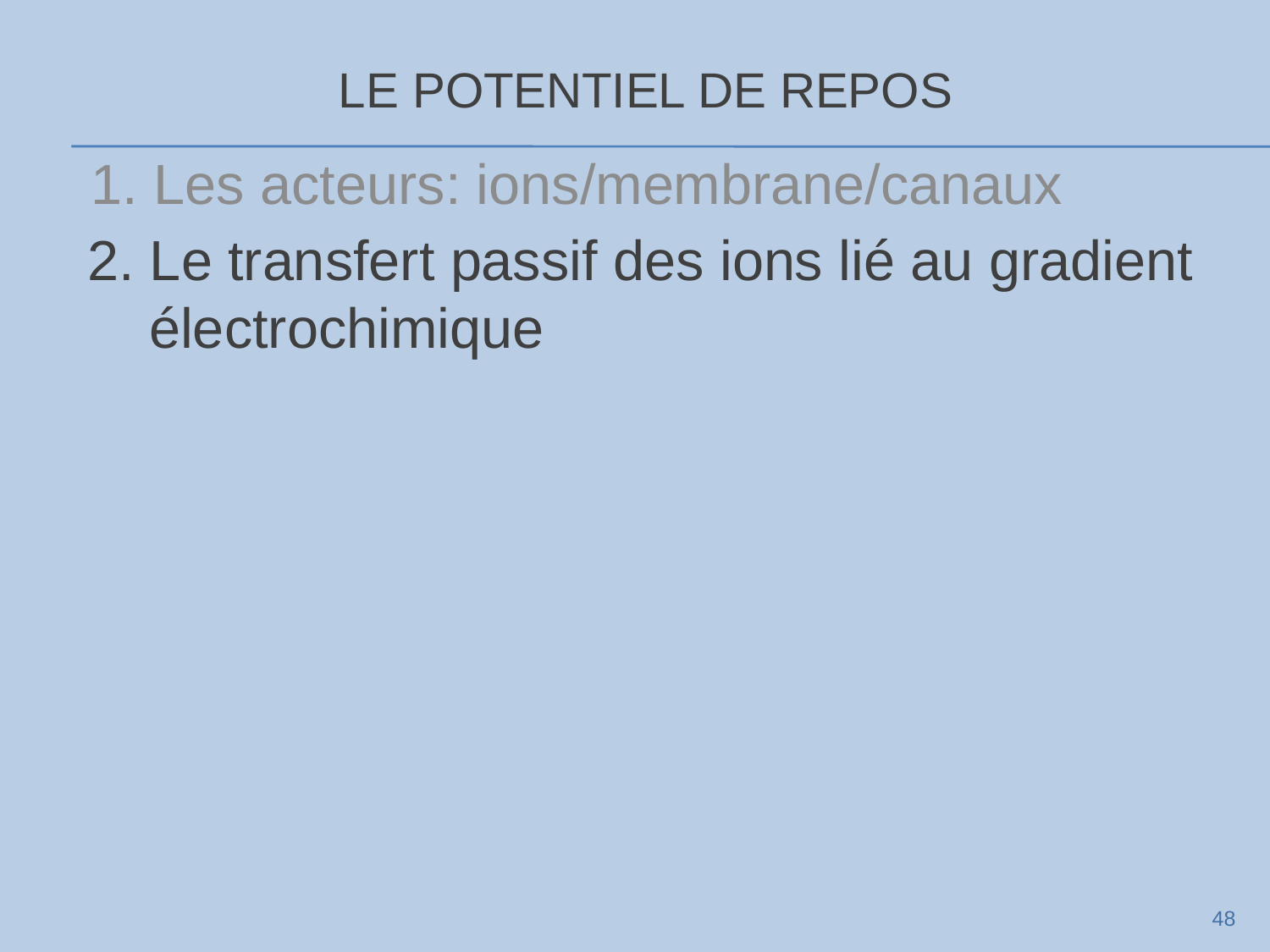

# Le potentiel de repos
1. Les acteurs: ions/membrane/canaux
2. Le transfert passif des ions lié au gradient électrochimique
48